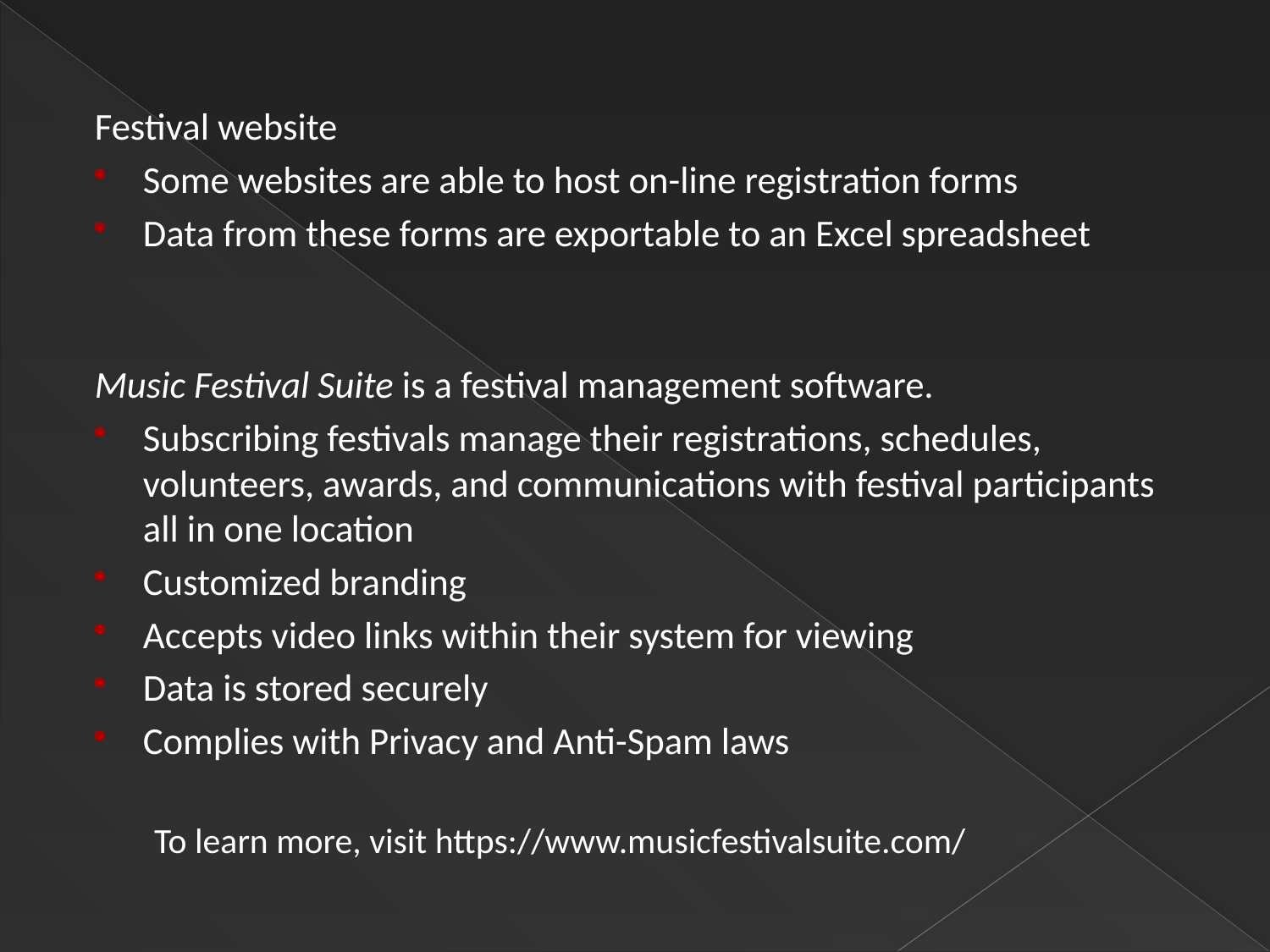

Festival website
Some websites are able to host on-line registration forms
Data from these forms are exportable to an Excel spreadsheet

Music Festival Suite is a festival management software.
Subscribing festivals manage their registrations, schedules, volunteers, awards, and communications with festival participants all in one location
Customized branding
Accepts video links within their system for viewing
Data is stored securely
Complies with Privacy and Anti-Spam laws

To learn more, visit https://www.musicfestivalsuite.com/